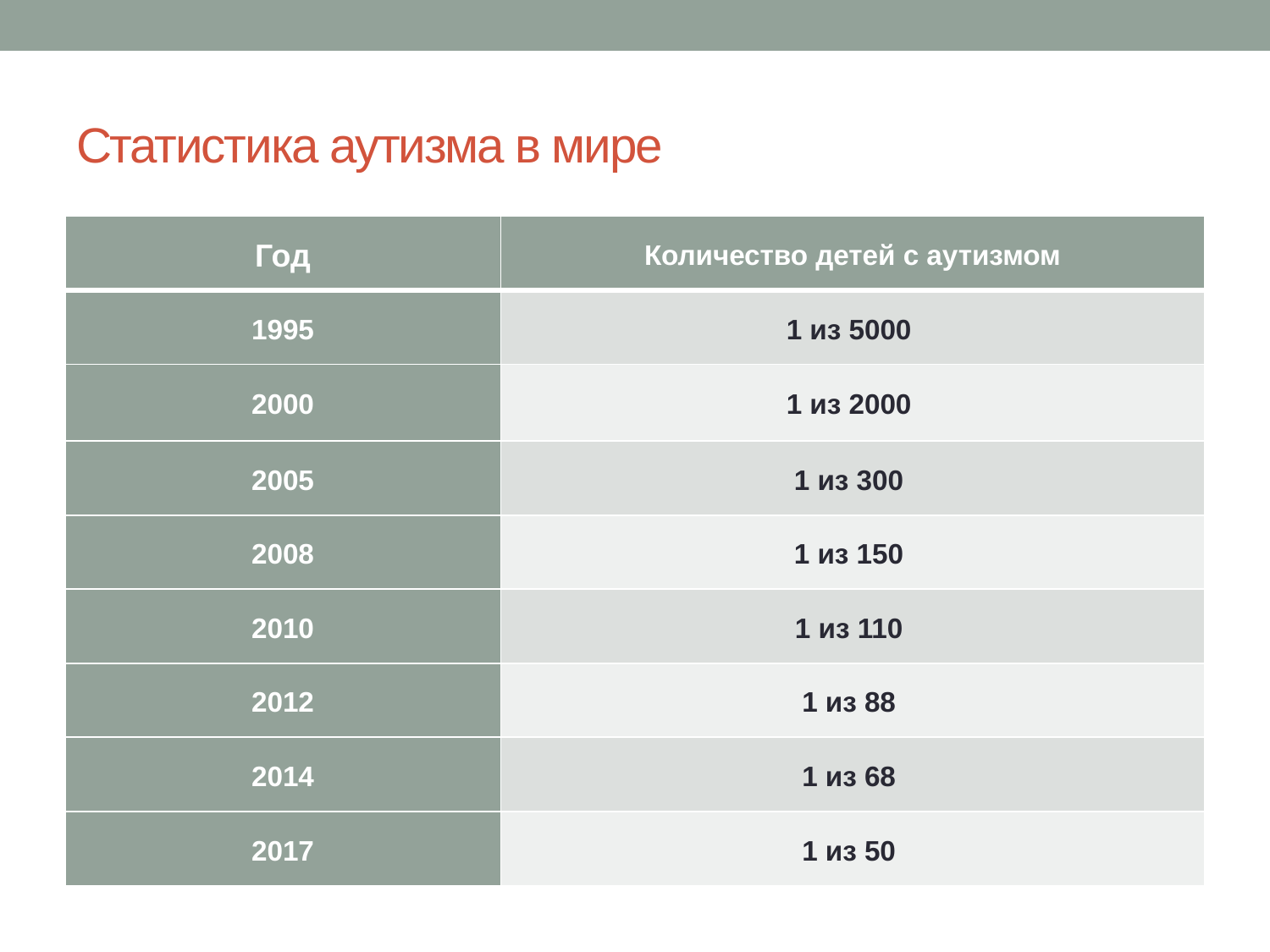

# Статистика аутизма в мире
| Год | Количество детей с аутизмом |
| --- | --- |
| 1995 | 1 из 5000 |
| 2000 | 1 из 2000 |
| 2005 | 1 из 300 |
| 2008 | 1 из 150 |
| 2010 | 1 из 110 |
| 2012 | 1 из 88 |
| 2014 | 1 из 68 |
| 2017 | 1 из 50 |